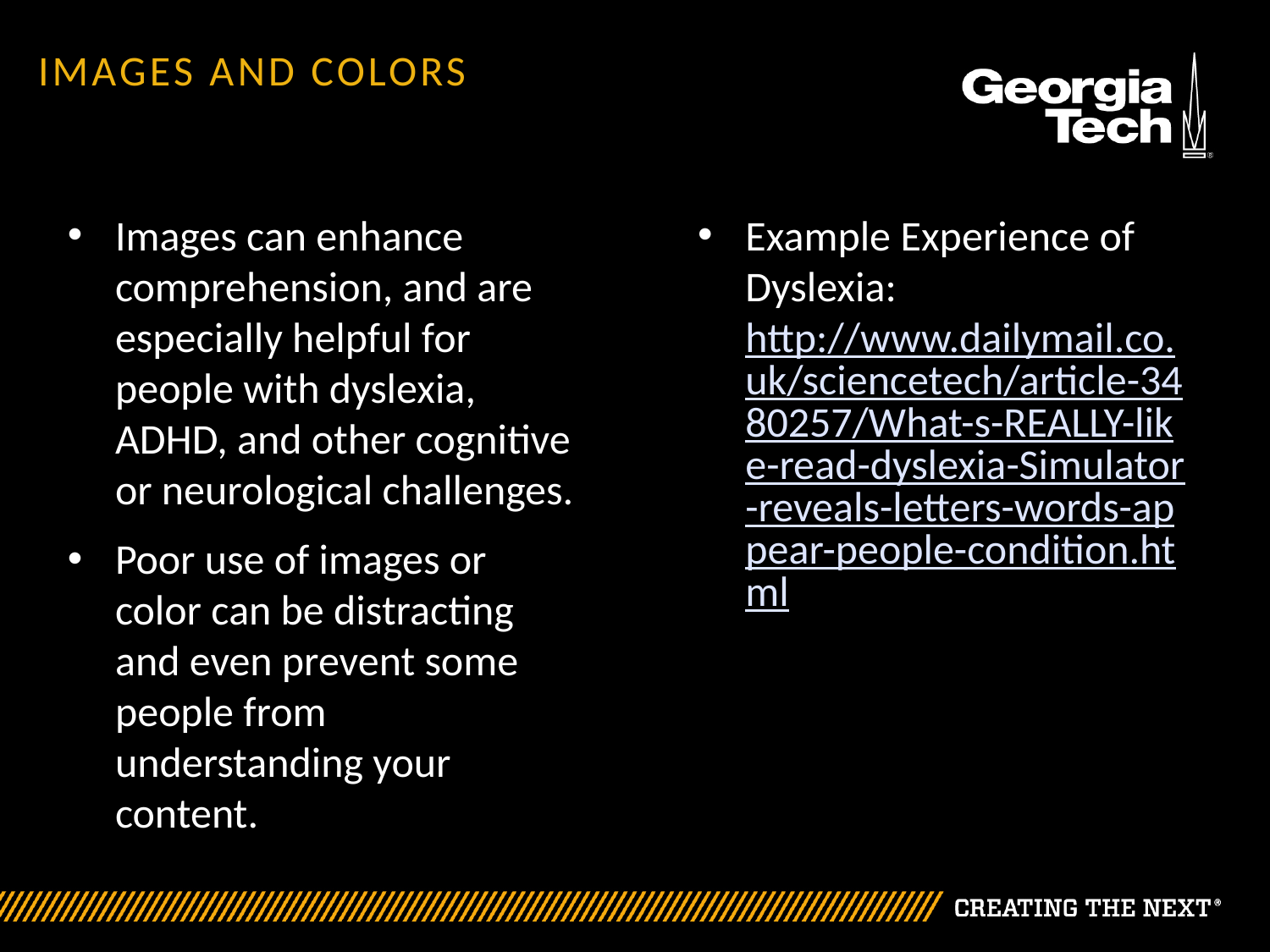

# Images AND COlorS
Images can enhance comprehension, and are especially helpful for people with dyslexia, ADHD, and other cognitive or neurological challenges.
Poor use of images or color can be distracting and even prevent some people from understanding your content.
Example Experience of Dyslexia: http://www.dailymail.co.uk/sciencetech/article-3480257/What-s-REALLY-like-read-dyslexia-Simulator-reveals-letters-words-appear-people-condition.html